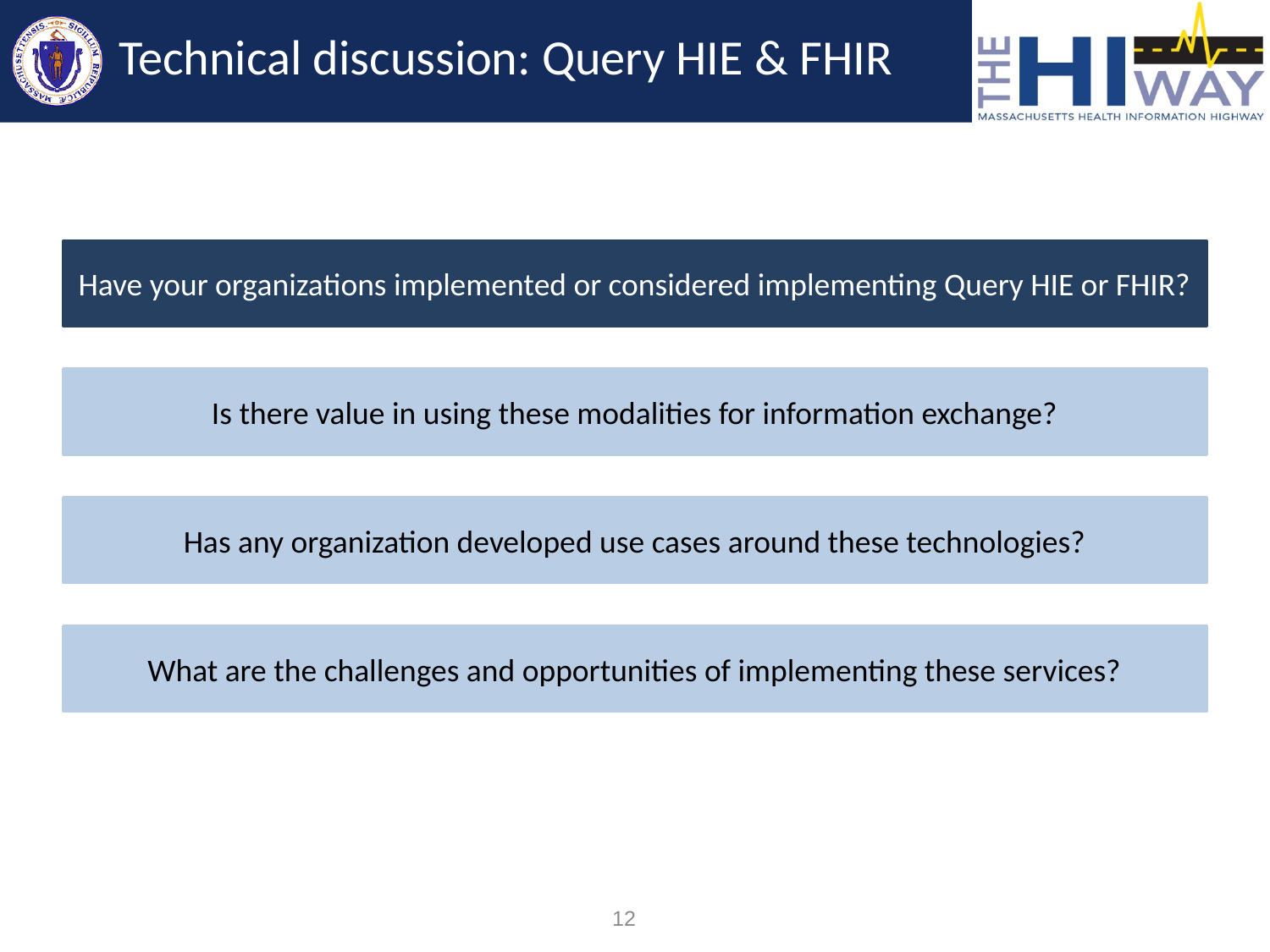

# Technical discussion: Query HIE & FHIR
Have your organizations implemented or considered implementing Query HIE or FHIR?
Is there value in using these modalities for information exchange?
Has any organization developed use cases around these technologies?
What are the challenges and opportunities of implementing these services?
12